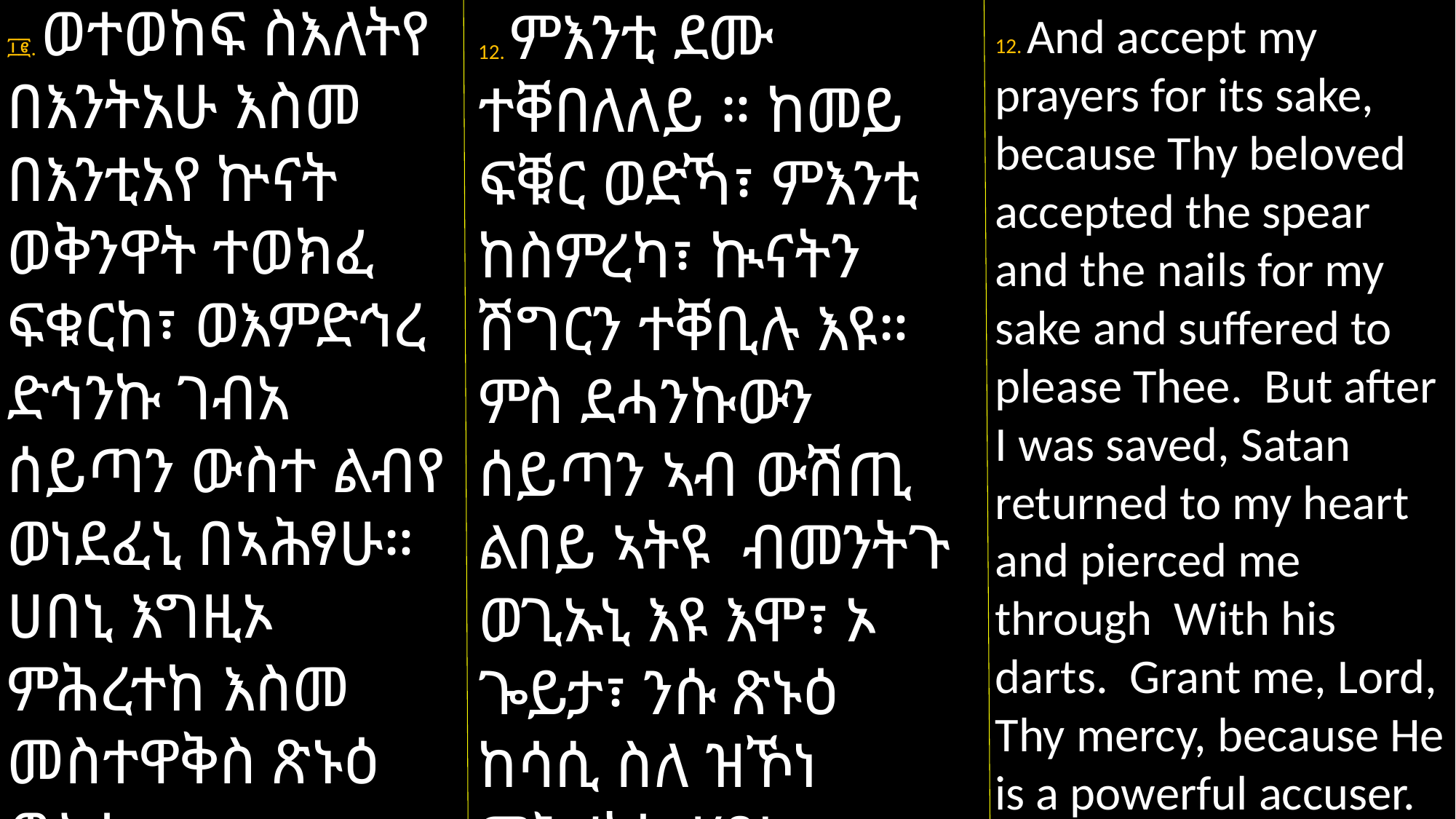

፲፪. ወተወከፍ ስእለትየ በእንትአሁ እስመ በእንቲአየ ኵናት ወቅንዋት ተወክፈ ፍቁርከ፣ ወእምድኅረ ድኅንኩ ገብአ ሰይጣን ውስተ ልብየ ወነደፈኒ በኣሕፃሁ። ሀበኒ እግዚኦ ምሕረተከ እስመ መስተዋቅስ ጽኑዕ ውእቱ።
12. ምእንቲ ደሙ ተቐበለለይ ። ከመይ ፍቑር ወድኻ፣ ምእንቲ ከስምረካ፣ ኲናትን ሽግርን ተቐቢሉ እዩ።
ምስ ደሓንኩውን ሰይጣን ኣብ ውሽጢ ልበይ ኣትዩ  ብመንትጉ ወጊኡኒ እዩ እሞ፣ ኦ ጐይታ፣ ንሱ ጽኑዕ ከሳሲ ስለ ዝኾነ ምሕረትካ ሃበኒ።
12. And accept my prayers for its sake, because Thy beloved accepted the spear and the nails for my sake and suffered to please Thee.  But after I was saved, Satan returned to my heart and pierced me through  With his darts.  Grant me, Lord, Thy mercy, because He is a powerful accuser.